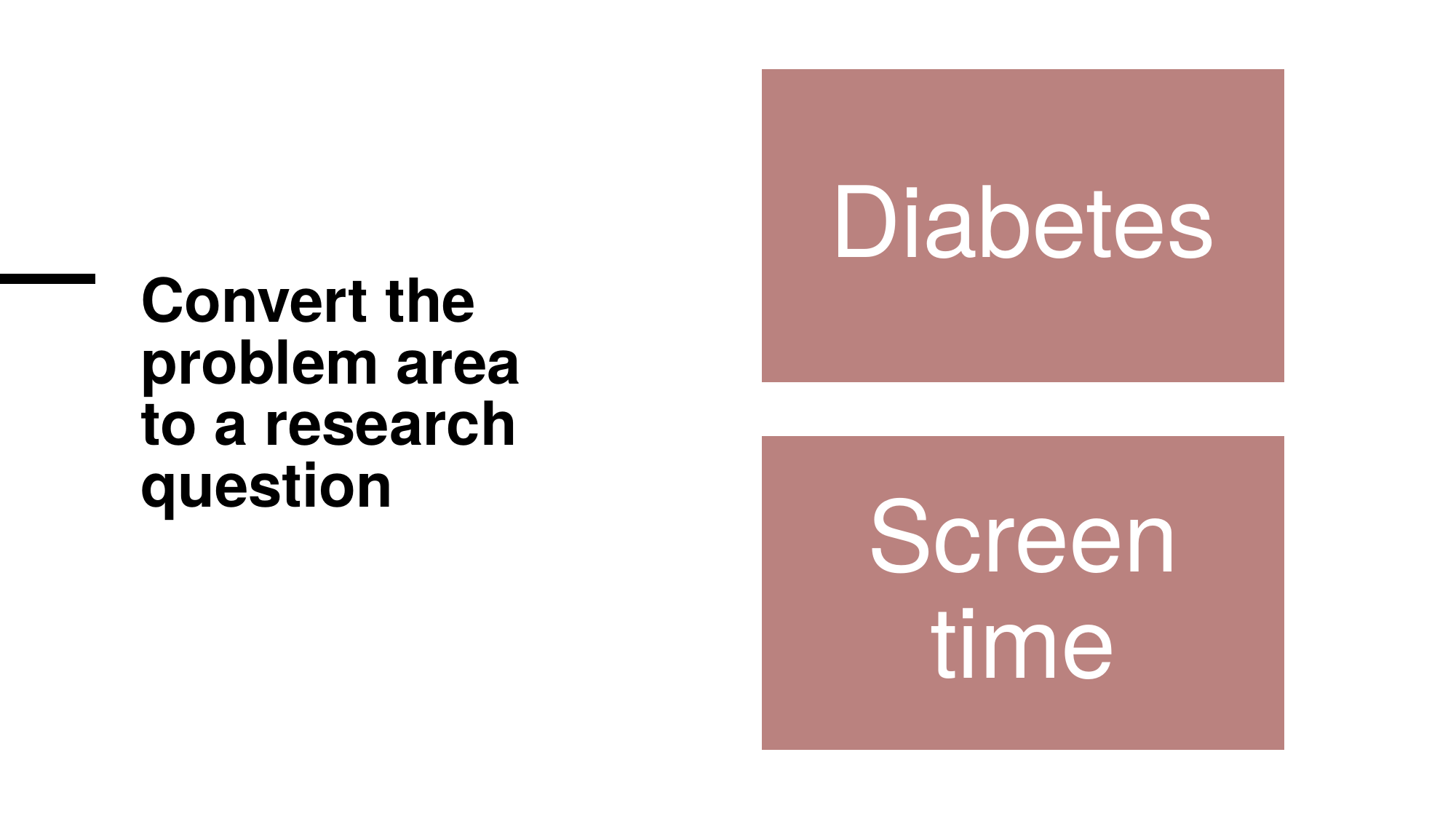

Diabetes
Screen time
# Convert the problem area to a research question